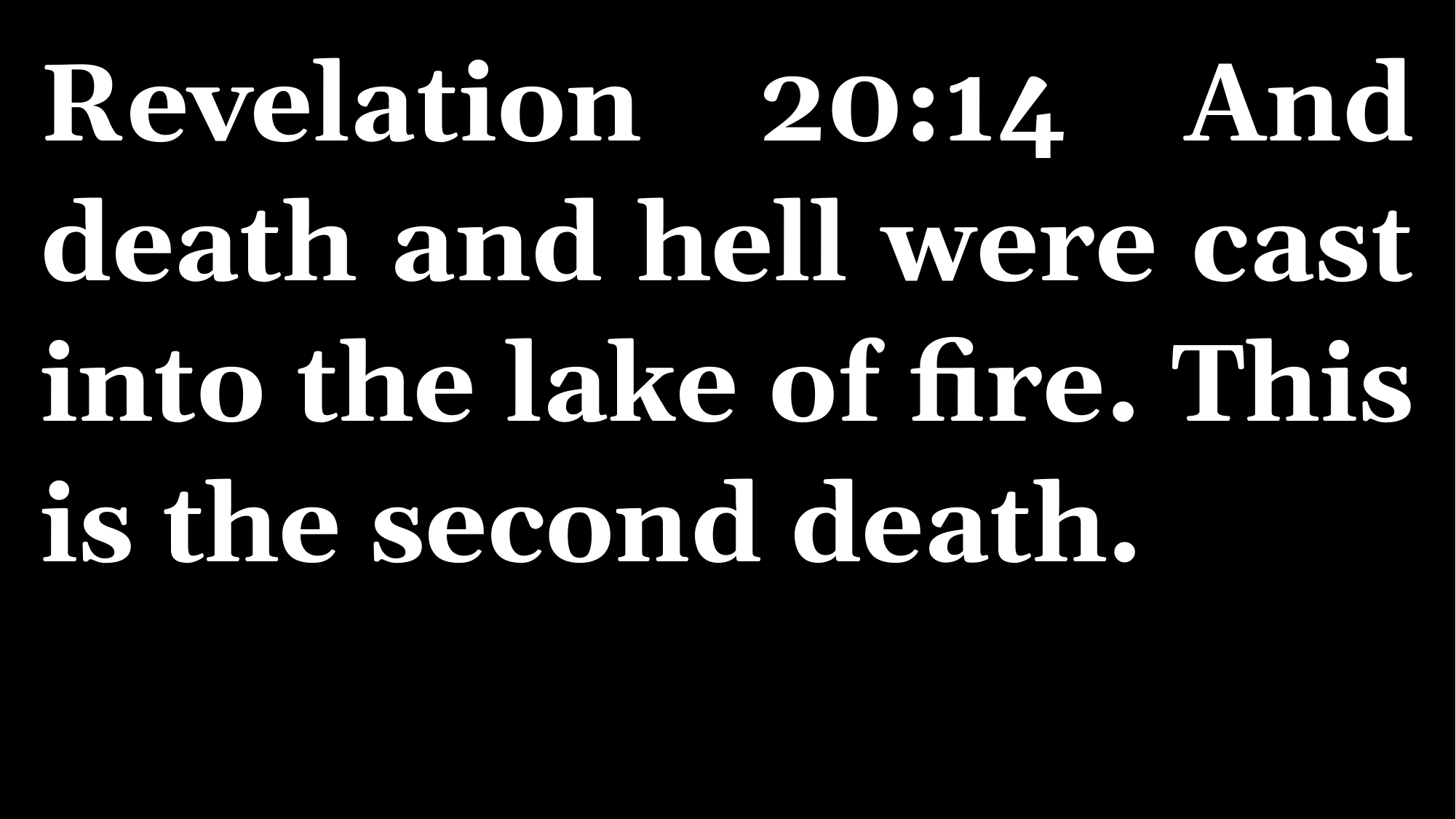

Revelation 20:14 And death and hell were cast into the lake of fire. This is the second death.